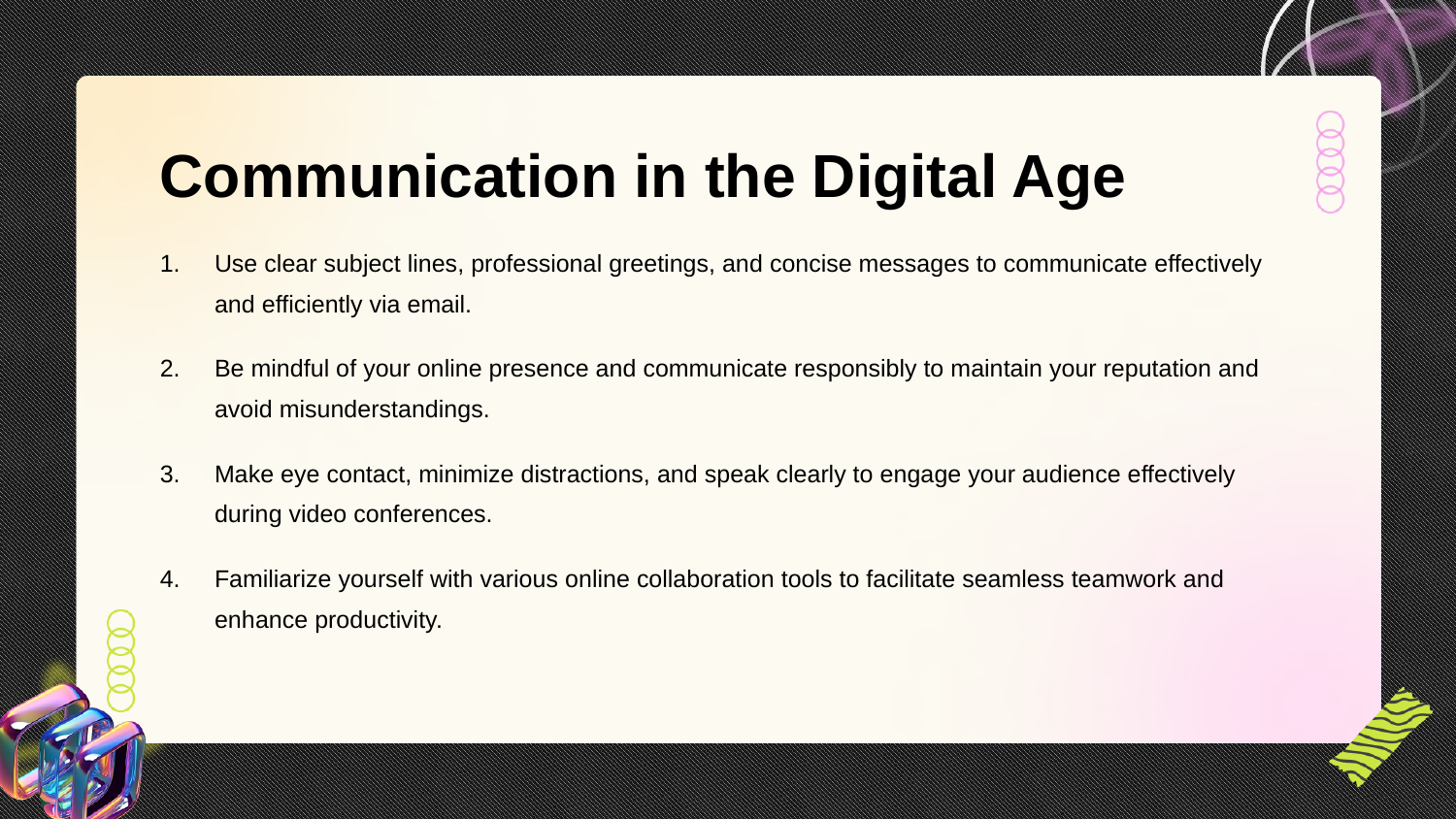

Communication in the Digital Age
Use clear subject lines, professional greetings, and concise messages to communicate effectively and efficiently via email.
Be mindful of your online presence and communicate responsibly to maintain your reputation and avoid misunderstandings.
Make eye contact, minimize distractions, and speak clearly to engage your audience effectively during video conferences.
Familiarize yourself with various online collaboration tools to facilitate seamless teamwork and enhance productivity.